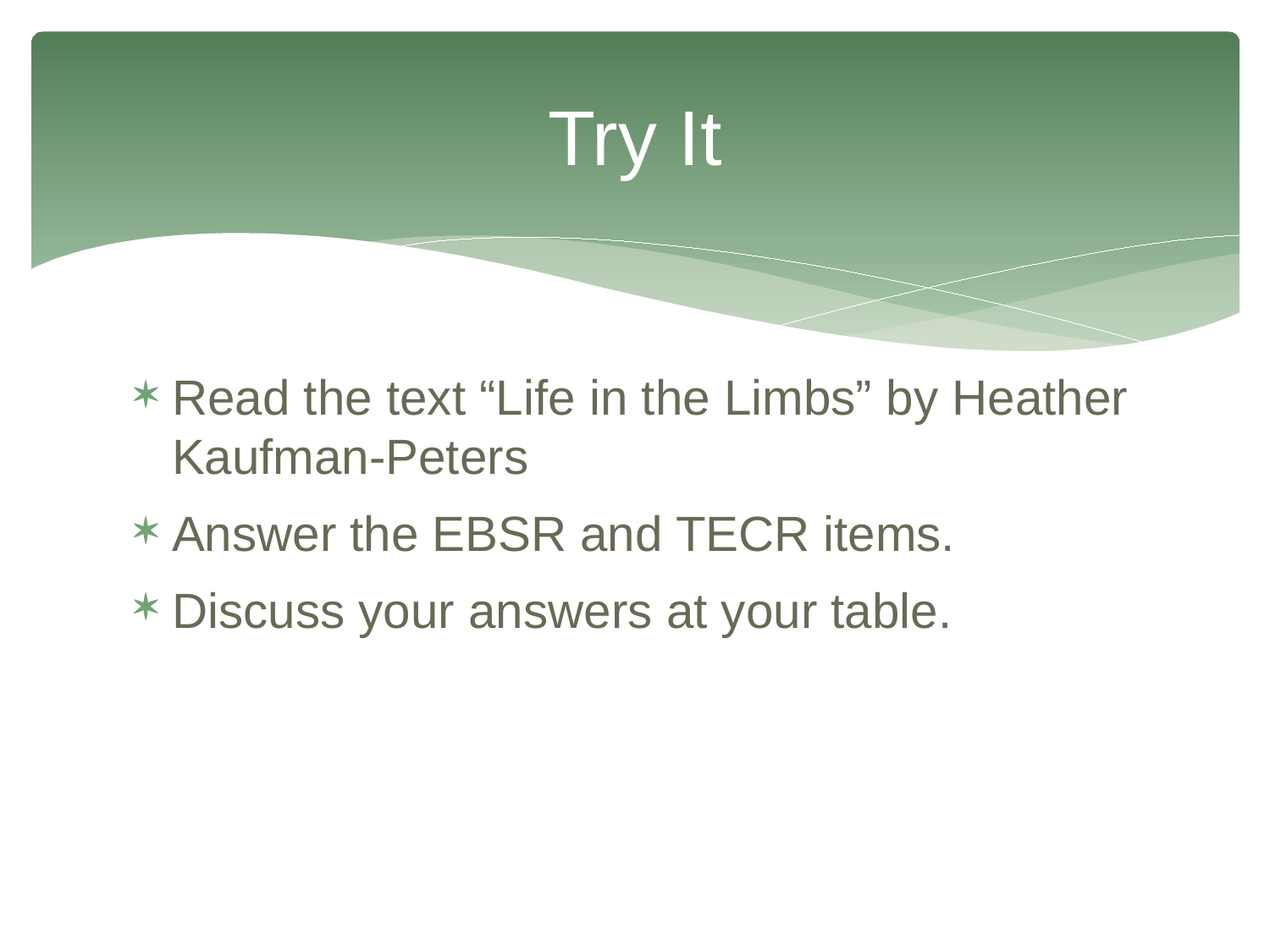

# Try It
Read the text “Life in the Limbs” by Heather Kaufman-Peters
Answer the EBSR and TECR items.
Discuss your answers at your table.